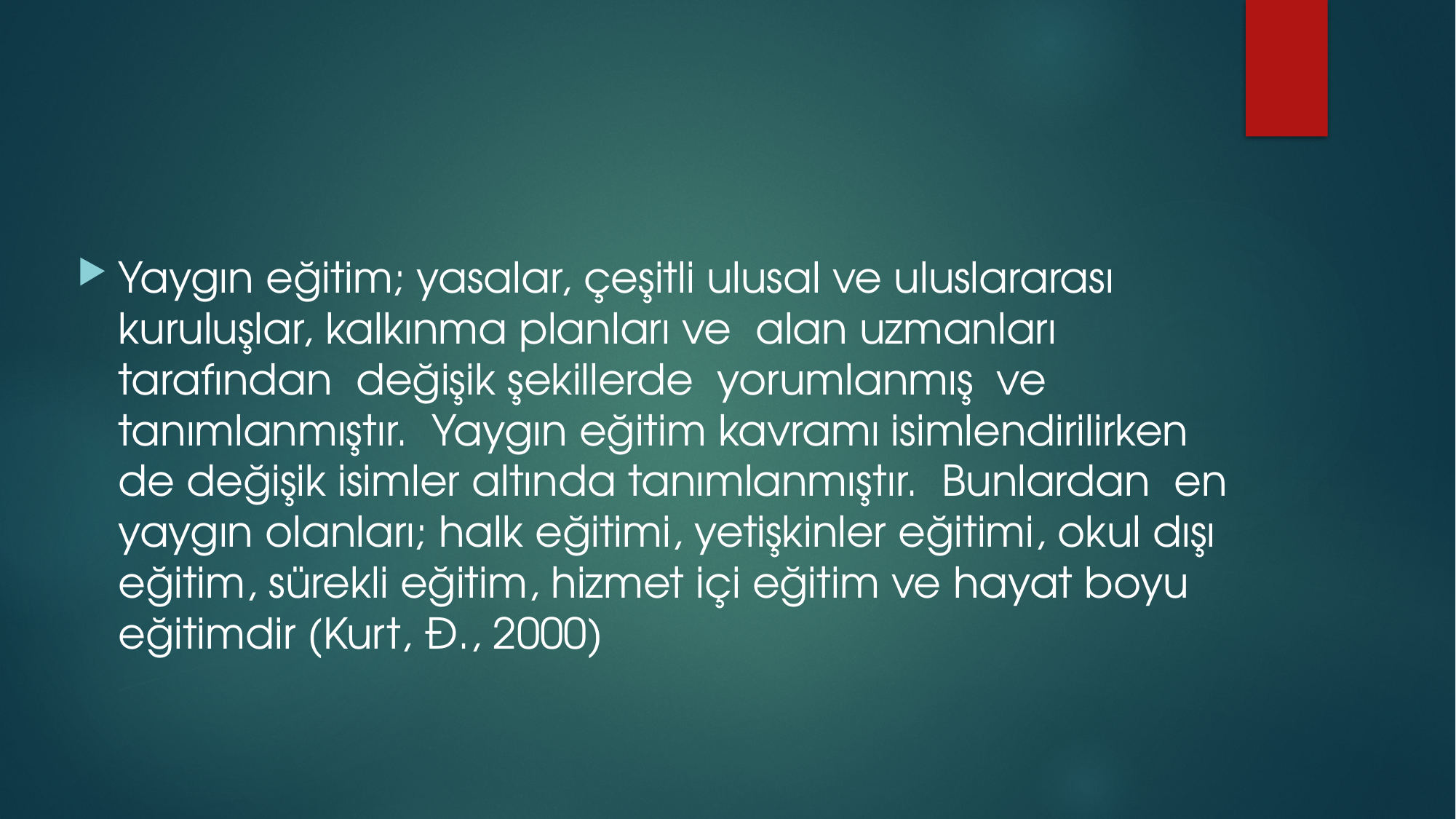

#
Yaygın eğitim; yasalar, çeşitli ulusal ve uluslararası kuruluşlar, kalkınma planları ve  alan uzmanları  tarafından  değişik şekillerde  yorumlanmış  ve tanımlanmıştır.  Yaygın eğitim kavramı isimlendirilirken  de değişik isimler altında tanımlanmıştır.  Bunlardan  en yaygın olanları; halk eğitimi, yetişkinler eğitimi, okul dışı eğitim, sürekli eğitim, hizmet içi eğitim ve hayat boyu eğitimdir (Kurt, Đ., 2000)